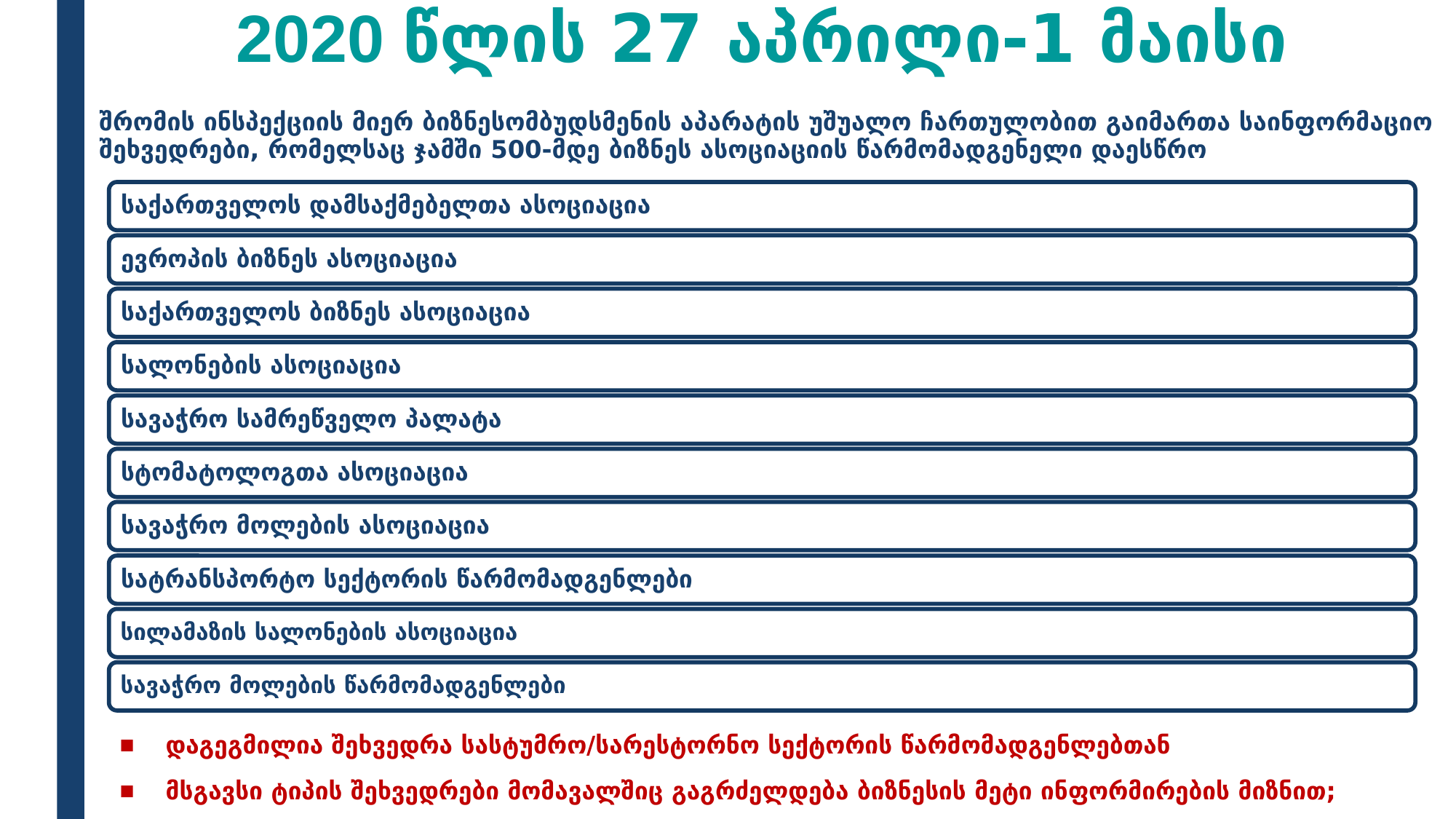

2020 წლის 27 აპრილი-1 მაისი
შრომის ინსპექციის მიერ ბიზნესომბუდსმენის აპარატის უშუალო ჩართულობით გაიმართა საინფორმაციო შეხვედრები, რომელსაც ჯამში 500-მდე ბიზნეს ასოციაციის წარმომადგენელი დაესწრო

საქართველოს დამსაქმებელთა ასოციაცია
ევროპის ბიზნეს ასოციაცია
საქართველოს ბიზნეს ასოციაცია
სალონების ასოციაცია
სავაჭრო სამრეწველო პალატა
სტომატოლოგთა ასოციაცია
სავაჭრო მოლების ასოციაცია
სატრანსპორტო სექტორის წარმომადგენლები
სილამაზის სალონების ასოციაცია
სავაჭრო მოლების წარმომადგენლები

დაგეგმილია შეხვედრა სასტუმრო/სარესტორნო სექტორის წარმომადგენლებთან
მსგავსი ტიპის შეხვედრები მომავალშიც გაგრძელდება ბიზნესის მეტი ინფორმირების მიზნით;